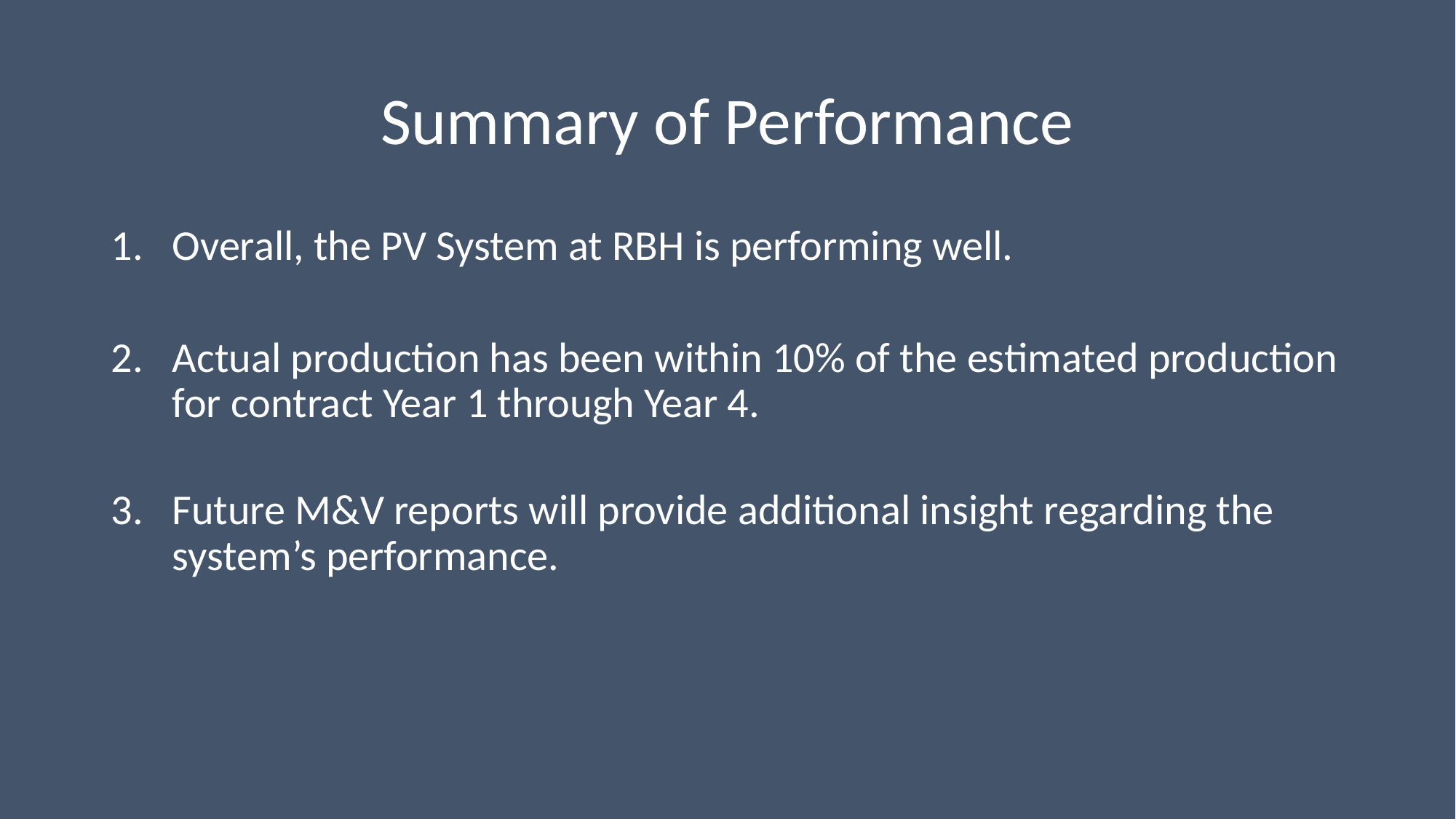

# Summary of Performance
Overall, the PV System at RBH is performing well.
Actual production has been within 10% of the estimated production for contract Year 1 through Year 4.
Future M&V reports will provide additional insight regarding the system’s performance.